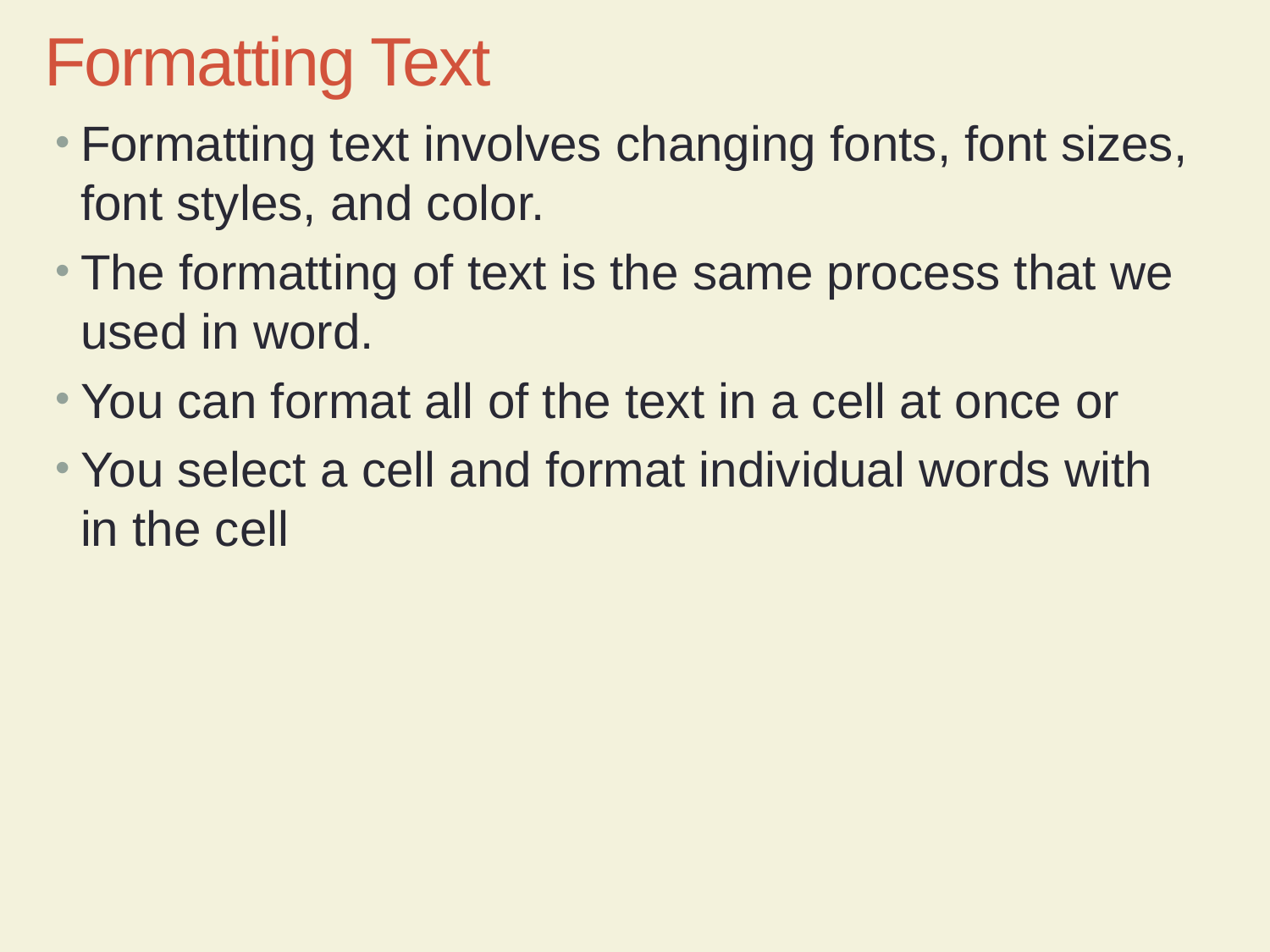

Formatting Text
Formatting text involves changing fonts, font sizes, font styles, and color.
The formatting of text is the same process that we used in word.
You can format all of the text in a cell at once or
You select a cell and format individual words with in the cell